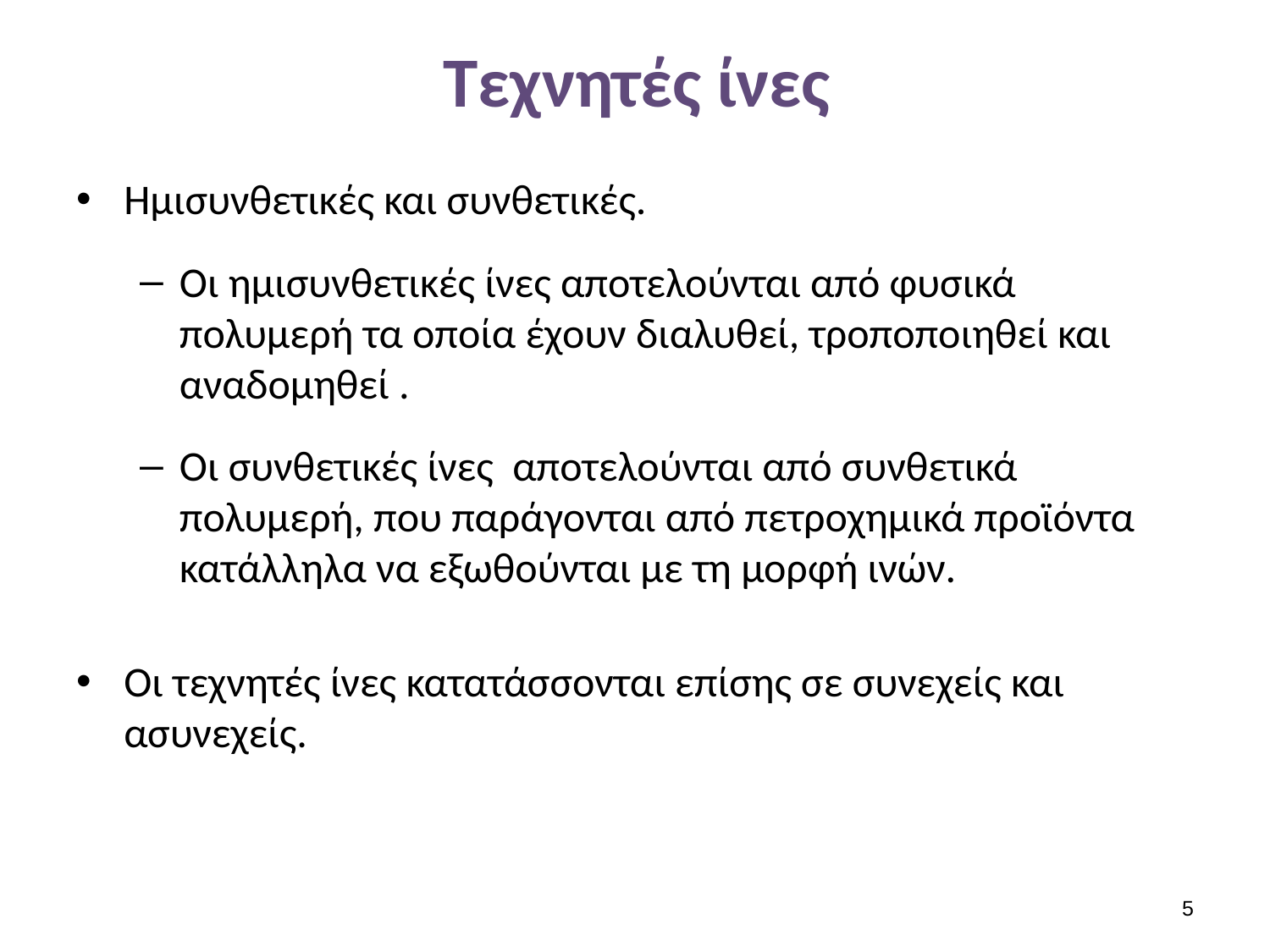

# Τεχνητές ίνες
Ημισυνθετικές και συνθετικές.
Οι ημισυνθετικές ίνες αποτελούνται από φυσικά πολυμερή τα οποία έχουν διαλυθεί, τροποποιηθεί και αναδομηθεί .
Οι συνθετικές ίνες  αποτελούνται από συνθετικά πολυμερή, που παράγονται από πετροχημικά προϊόντα κατάλληλα να εξωθούνται με τη μορφή ινών.
Οι τεχνητές ίνες κατατάσσονται επίσης σε συνεχείς και ασυνεχείς.

5